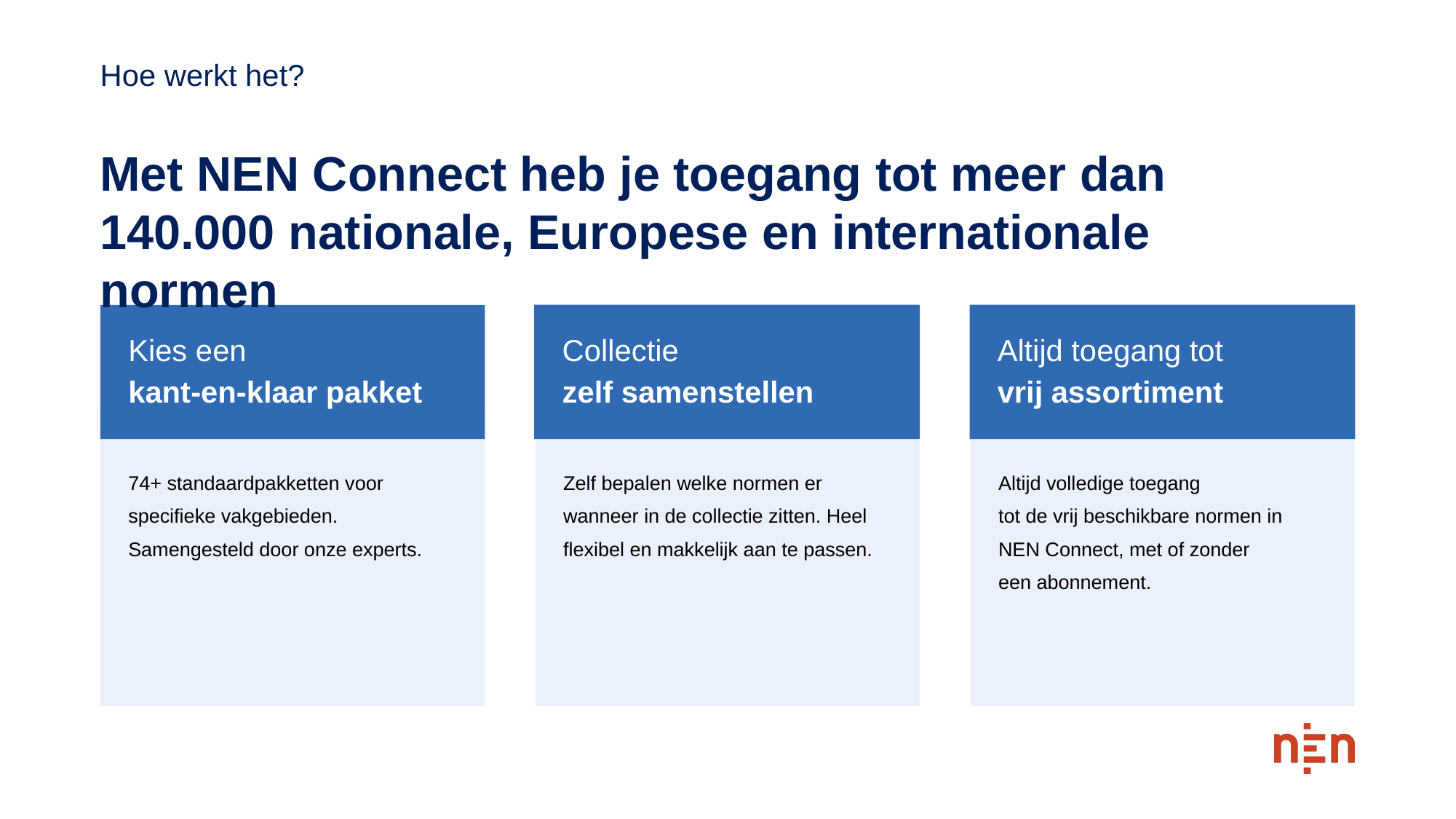

Hoe werkt het?
# Met NEN Connect heb je toegang tot meer dan 140.000 nationale, Europese en internationale normen
Kies een
kant-en-klaar pakket
Collectie
zelf samenstellen
Altijd toegang tot
vrij assortiment
74+ standaardpakketten voor specifieke vakgebieden. Samengesteld door onze experts.
Zelf bepalen welke normen er wanneer in de collectie zitten. Heel flexibel en makkelijk aan te passen.
Altijd volledige toegang
tot de vrij beschikbare normen in
NEN Connect, met of zonder
een abonnement.